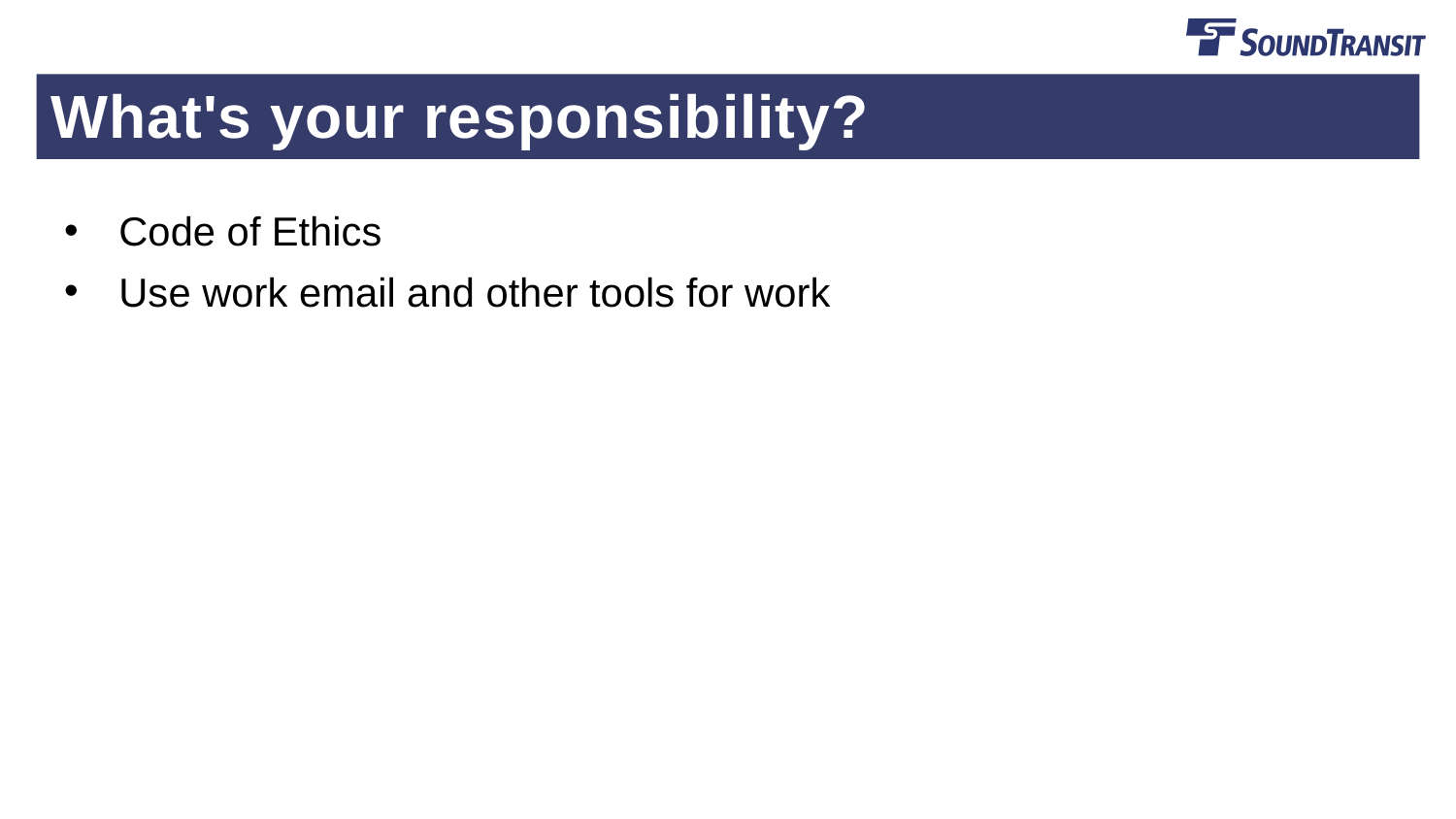

# What's your responsibility?
Code of Ethics
Use work email and other tools for work